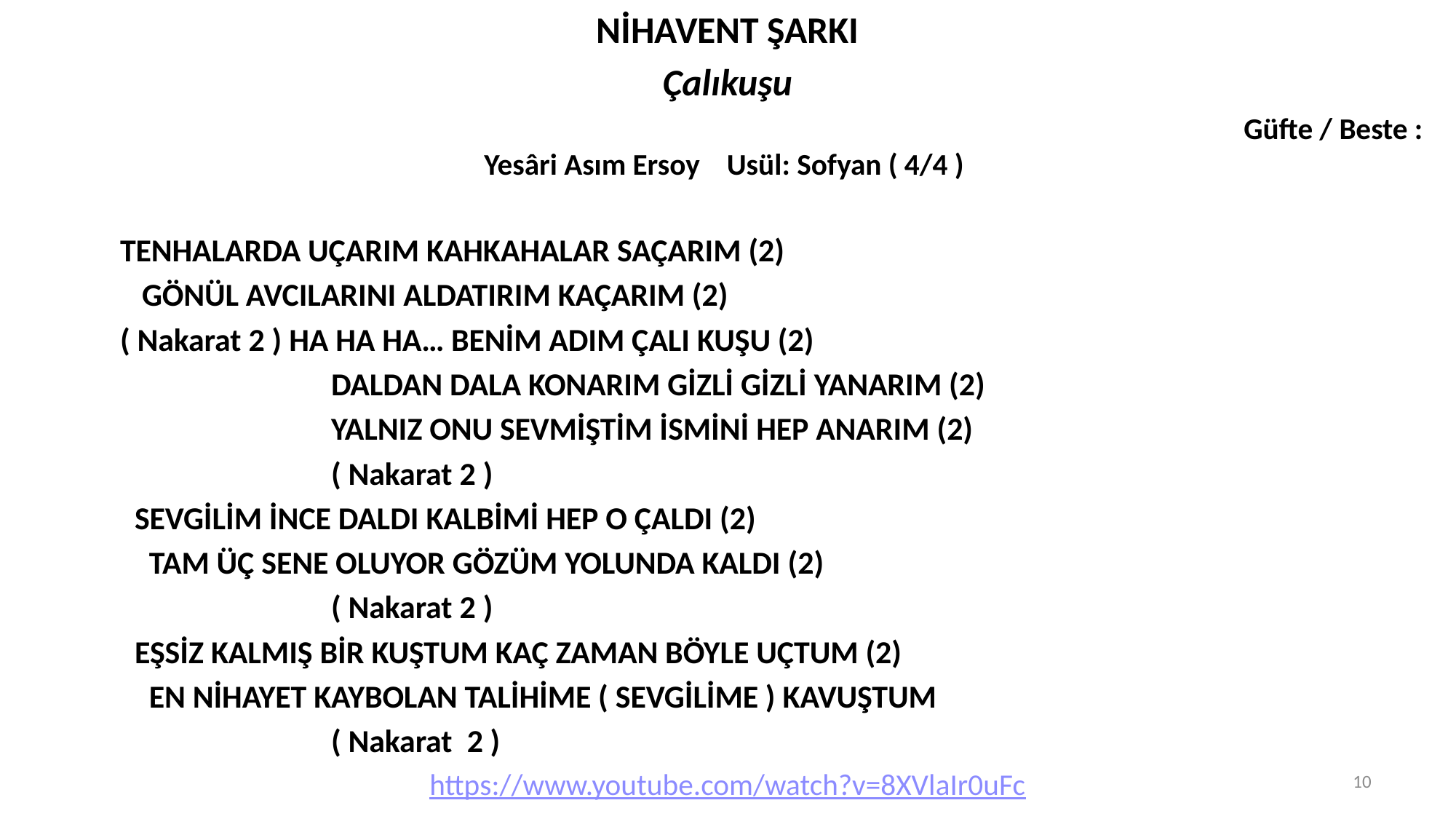

NİHAVENT ŞARKI
 Çalıkuşu
                                                                                                                                                                                    Güfte / Beste : Yesâri Asım Ersoy    Usül: Sofyan ( 4/4 )

               TENHALARDA UÇARIM KAHKAHALAR SAÇARIM (2)
                  GÖNÜL AVCILARINI ALDATIRIM KAÇARIM (2)
               ( Nakarat 2 ) HA HA HA… BENİM ADIM ÇALI KUŞU (2)
                                            DALDAN DALA KONARIM GİZLİ GİZLİ YANARIM (2)
                                            YALNIZ ONU SEVMİŞTİM İSMİNİ HEP ANARIM (2)
                                            ( Nakarat 2 )
                 SEVGİLİM İNCE DALDI KALBİMİ HEP O ÇALDI (2)
                   TAM ÜÇ SENE OLUYOR GÖZÜM YOLUNDA KALDI (2)
                                            ( Nakarat 2 )
                 EŞSİZ KALMIŞ BİR KUŞTUM KAÇ ZAMAN BÖYLE UÇTUM (2)
                   EN NİHAYET KAYBOLAN TALİHİME ( SEVGİLİME ) KAVUŞTUM
                                            ( Nakarat  2 )
https://www.youtube.com/watch?v=8XVlaIr0uFc

10